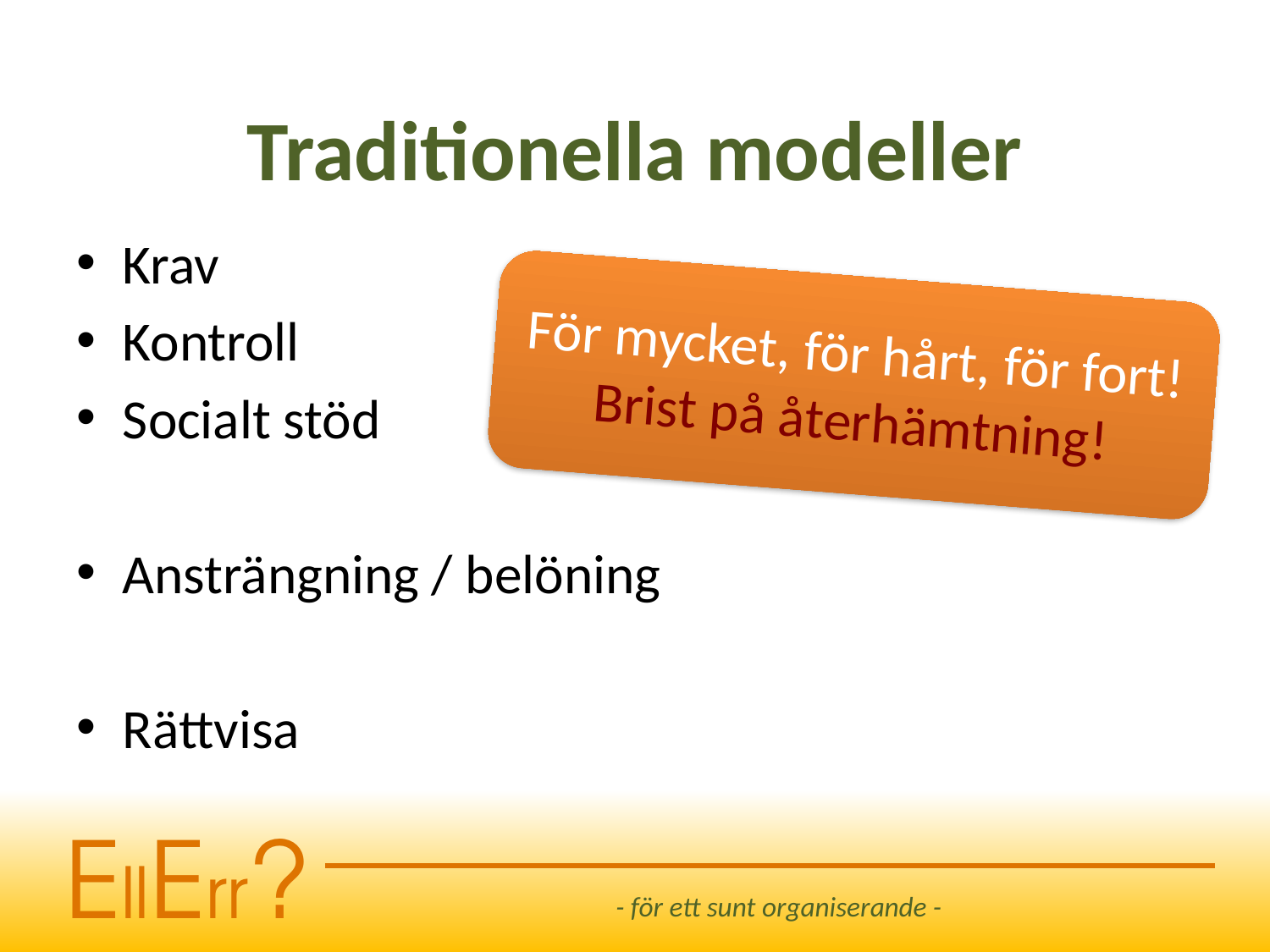

# Traditionella modeller
Krav
Kontroll
Socialt stöd

Ansträngning / belöning

Rättvisa

För mycket, för hårt, för fort!
Brist på återhämtning!